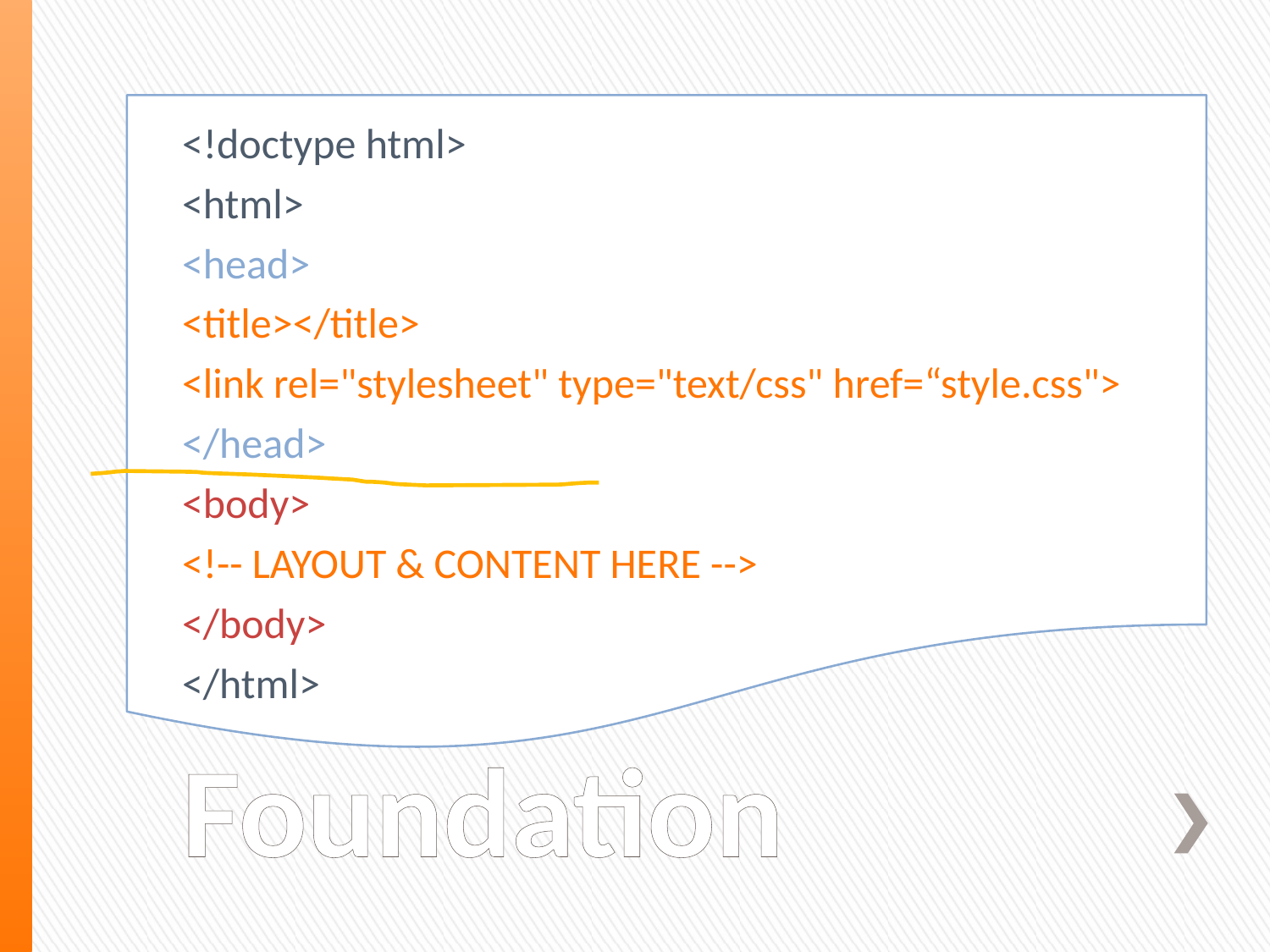

<!doctype html>
<html>
<head>
<title></title>
<link rel="stylesheet" type="text/css" href=“style.css">
</head>

<body>
<!-- LAYOUT & CONTENT HERE -->
</body>
</html>
# Foundation